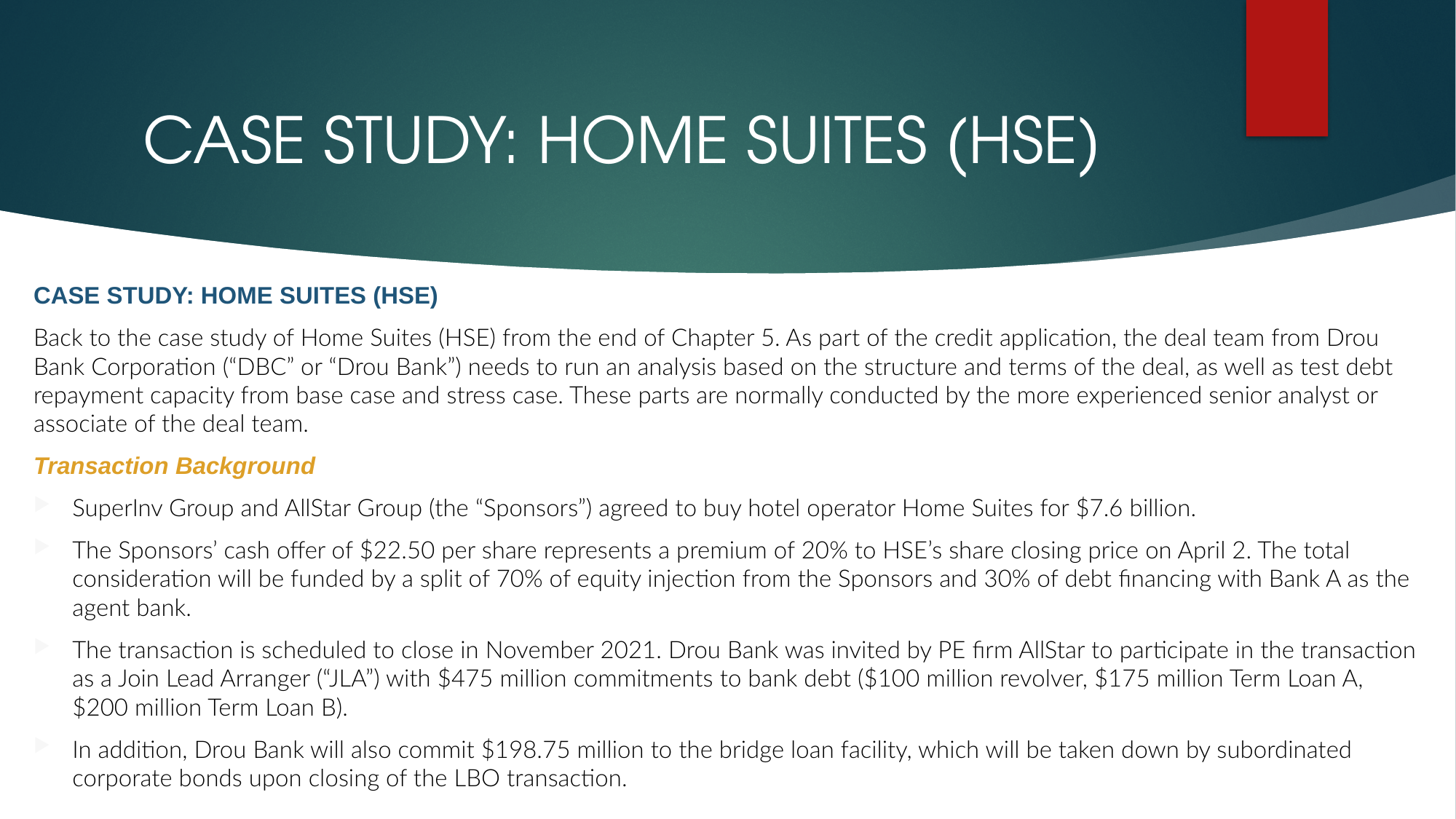

# CASE STUDY: HOME SUITES (HSE)

CASE STUDY: HOME SUITES (HSE)
Back to the case study of Home Suites (HSE) from the end of Chapter 5. As part of the credit application, the deal team from Drou Bank Corporation (“DBC” or “Drou Bank”) needs to run an analysis based on the structure and terms of the deal, as well as test debt repayment capacity from base case and stress case. These parts are normally conducted by the more experienced senior analyst or associate of the deal team.
Transaction Background
SuperInv Group and AllStar Group (the “Sponsors”) agreed to buy hotel operator Home Suites for $7.6 billion.
The Sponsors’ cash offer of $22.50 per share represents a premium of 20% to HSE’s share closing price on April 2. The total consideration will be funded by a split of 70% of equity injection from the Sponsors and 30% of debt financing with Bank A as the agent bank.
The transaction is scheduled to close in November 2021. Drou Bank was invited by PE firm AllStar to participate in the transaction as a Join Lead Arranger (“JLA”) with $475 million commitments to bank debt ($100 million revolver, $175 million Term Loan A, $200 million Term Loan B).
In addition, Drou Bank will also commit $198.75 million to the bridge loan facility, which will be taken down by subordinated corporate bonds upon closing of the LBO transaction.